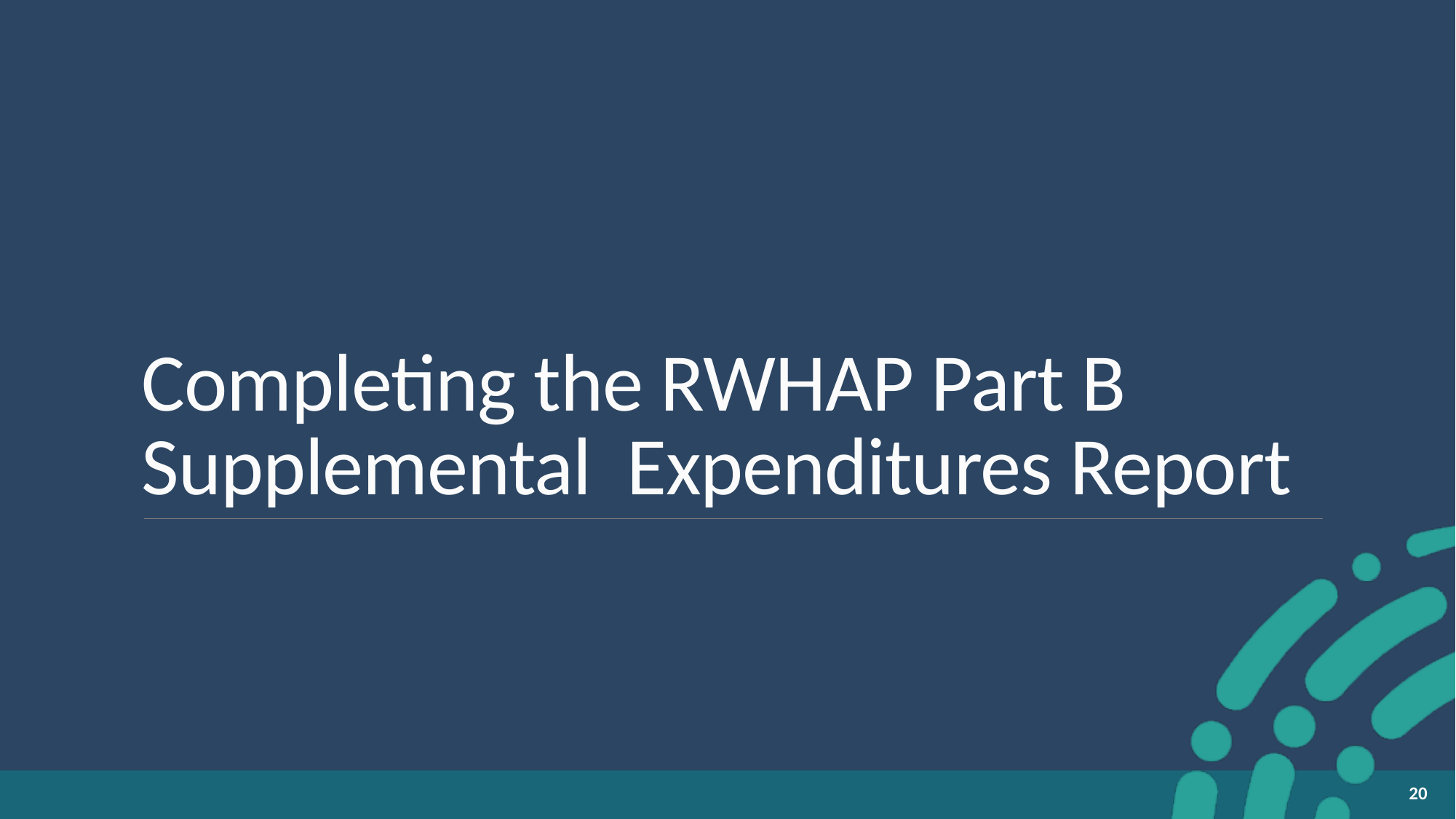

# Completing the RWHAP Part B Supplemental  Expenditures Report

20